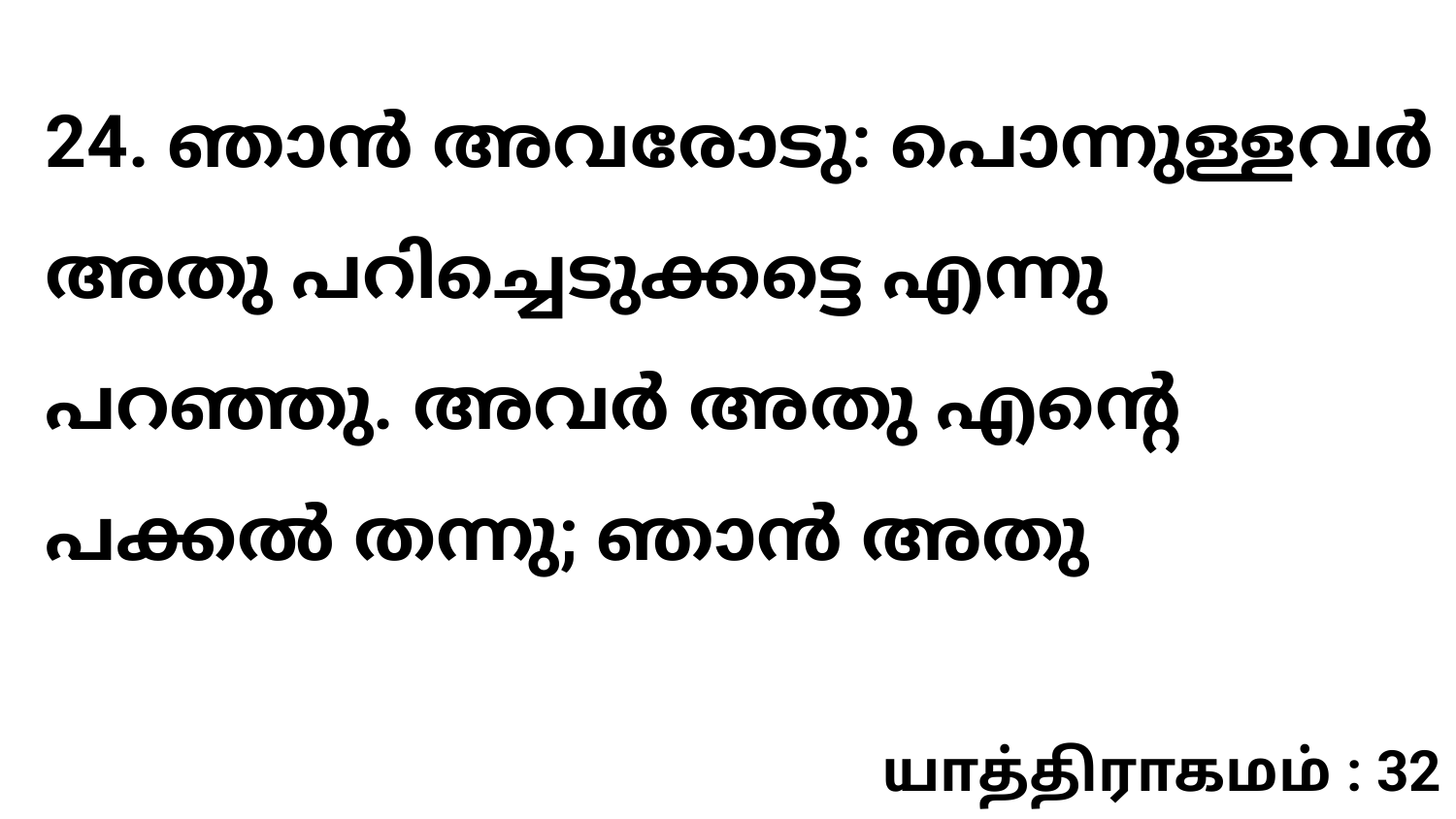

24. ഞാൻ അവരോടു: പൊന്നുള്ളവർ അതു പറിച്ചെടുക്കട്ടെ എന്നു പറഞ്ഞു. അവർ അതു എന്റെ പക്കൽ തന്നു; ഞാൻ അതു
யாத்திராகமம் : 32